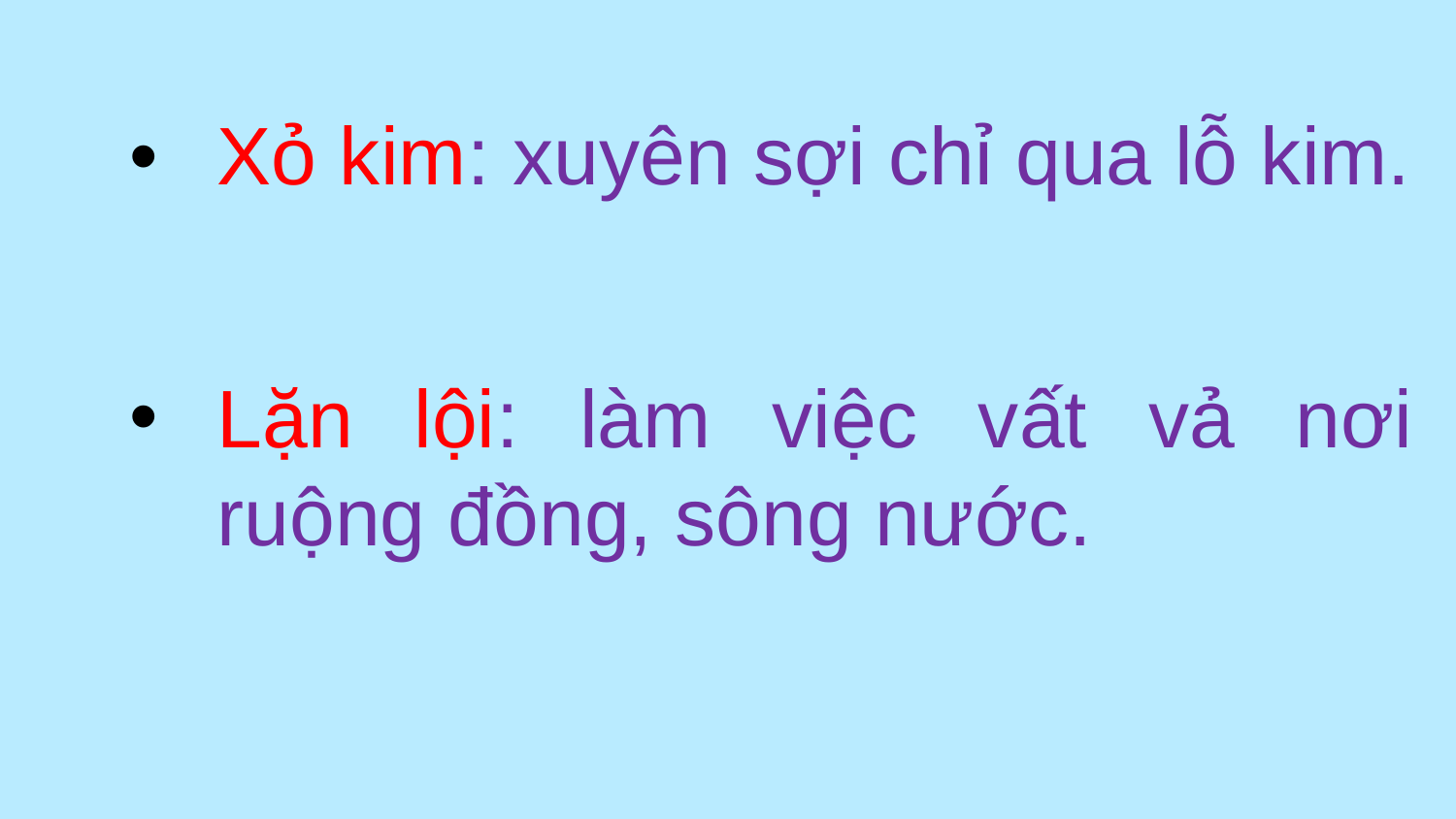

Xỏ kim: xuyên sợi chỉ qua lỗ kim.
Xỏ kim:  ?
Lặn lội:  ?
Lặn lội: làm việc vất vả nơi ruộng đồng, sông nước.